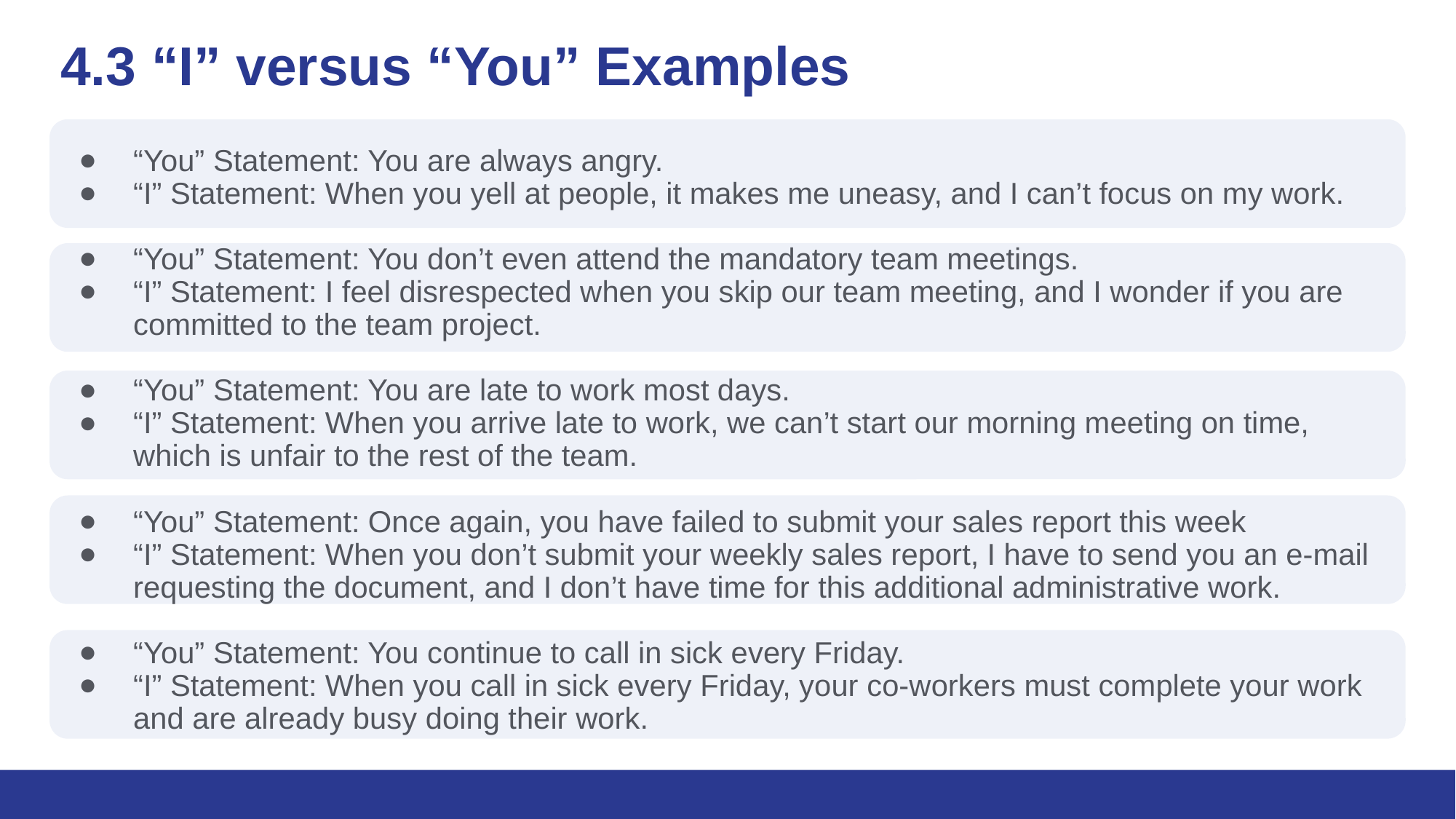

# 4.3 “I” versus “You” Examples

“You” Statement: You are always angry.
“I” Statement: When you yell at people, it makes me uneasy, and I can’t focus on my work.

“You” Statement: You don’t even attend the mandatory team meetings.
“I” Statement: I feel disrespected when you skip our team meeting, and I wonder if you are committed to the team project.

“You” Statement: You are late to work most days.
“I” Statement: When you arrive late to work, we can’t start our morning meeting on time, which is unfair to the rest of the team.

“You” Statement: Once again, you have failed to submit your sales report this week
“I” Statement: When you don’t submit your weekly sales report, I have to send you an e-mail requesting the document, and I don’t have time for this additional administrative work.

“You” Statement: You continue to call in sick every Friday.
“I” Statement: When you call in sick every Friday, your co-workers must complete your work and are already busy doing their work.